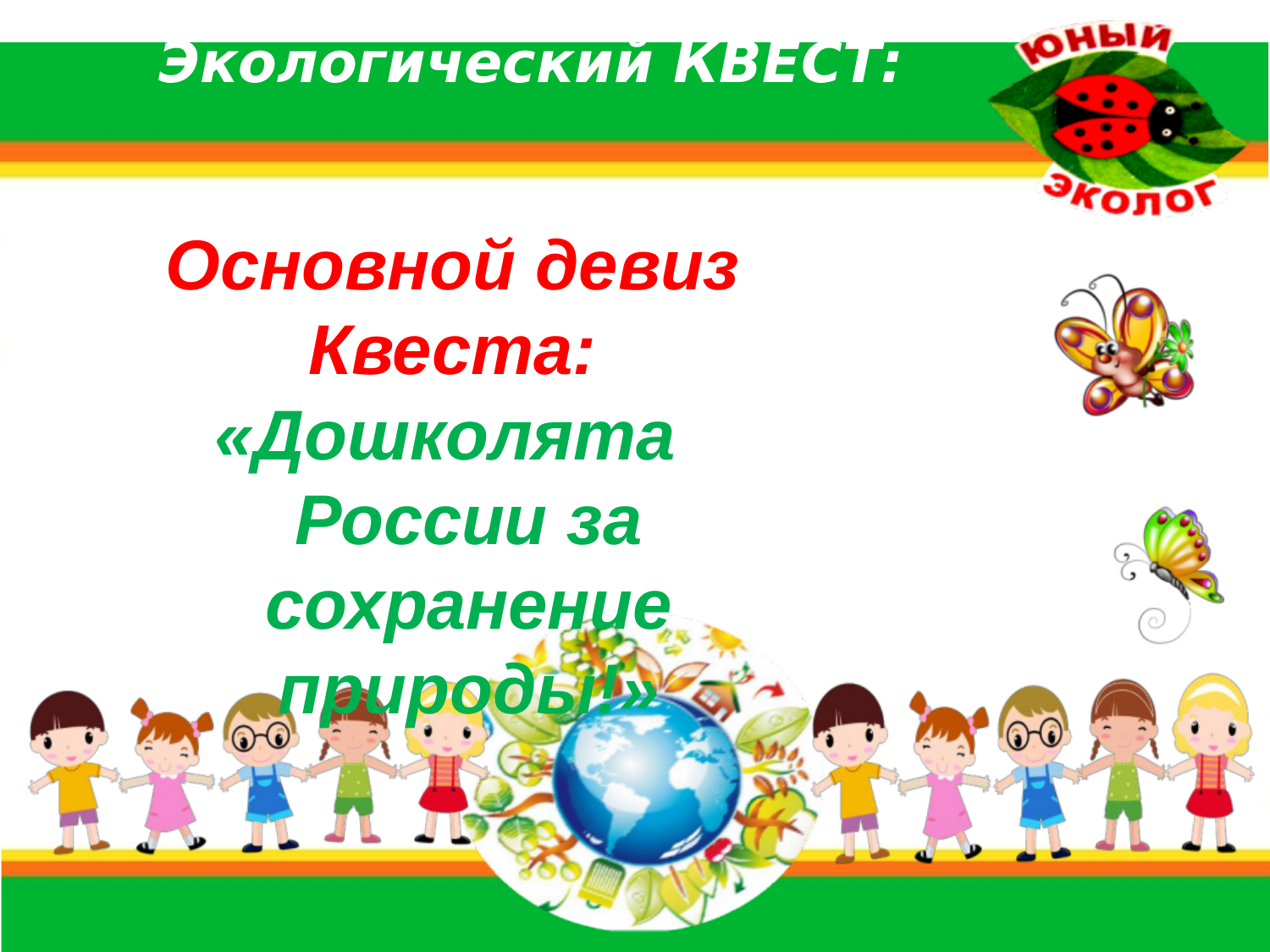

# Экологический КВЕСТ:

Основной девиз Квеста:
«Дошколята	России за сохранение природы!»